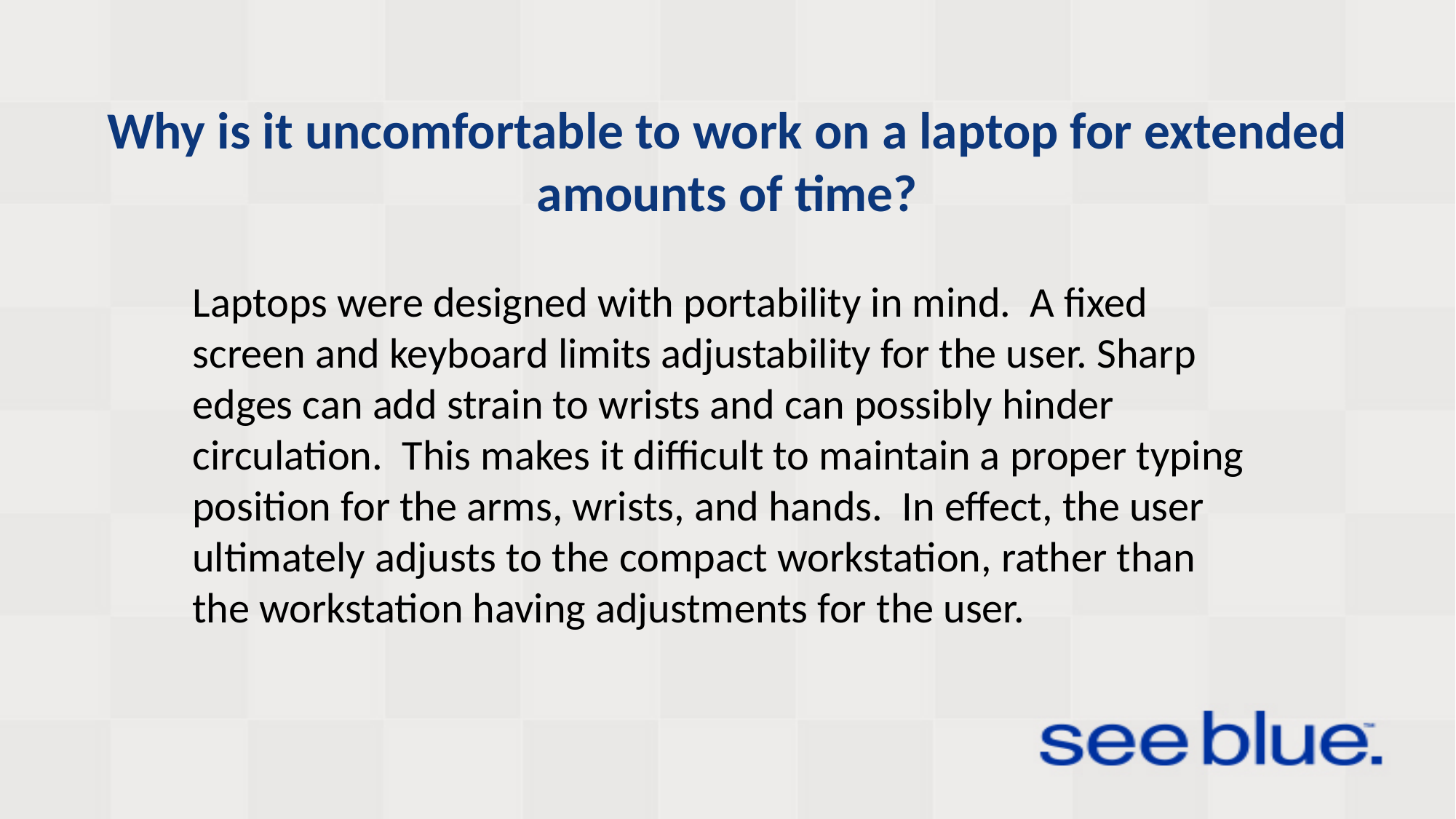

# Why is it uncomfortable to work on a laptop for extended amounts of time?
Laptops were designed with portability in mind.  A fixed screen and keyboard limits adjustability for the user. Sharp edges can add strain to wrists and can possibly hinder circulation.  This makes it difficult to maintain a proper typing position for the arms, wrists, and hands.  In effect, the user ultimately adjusts to the compact workstation, rather than the workstation having adjustments for the user.